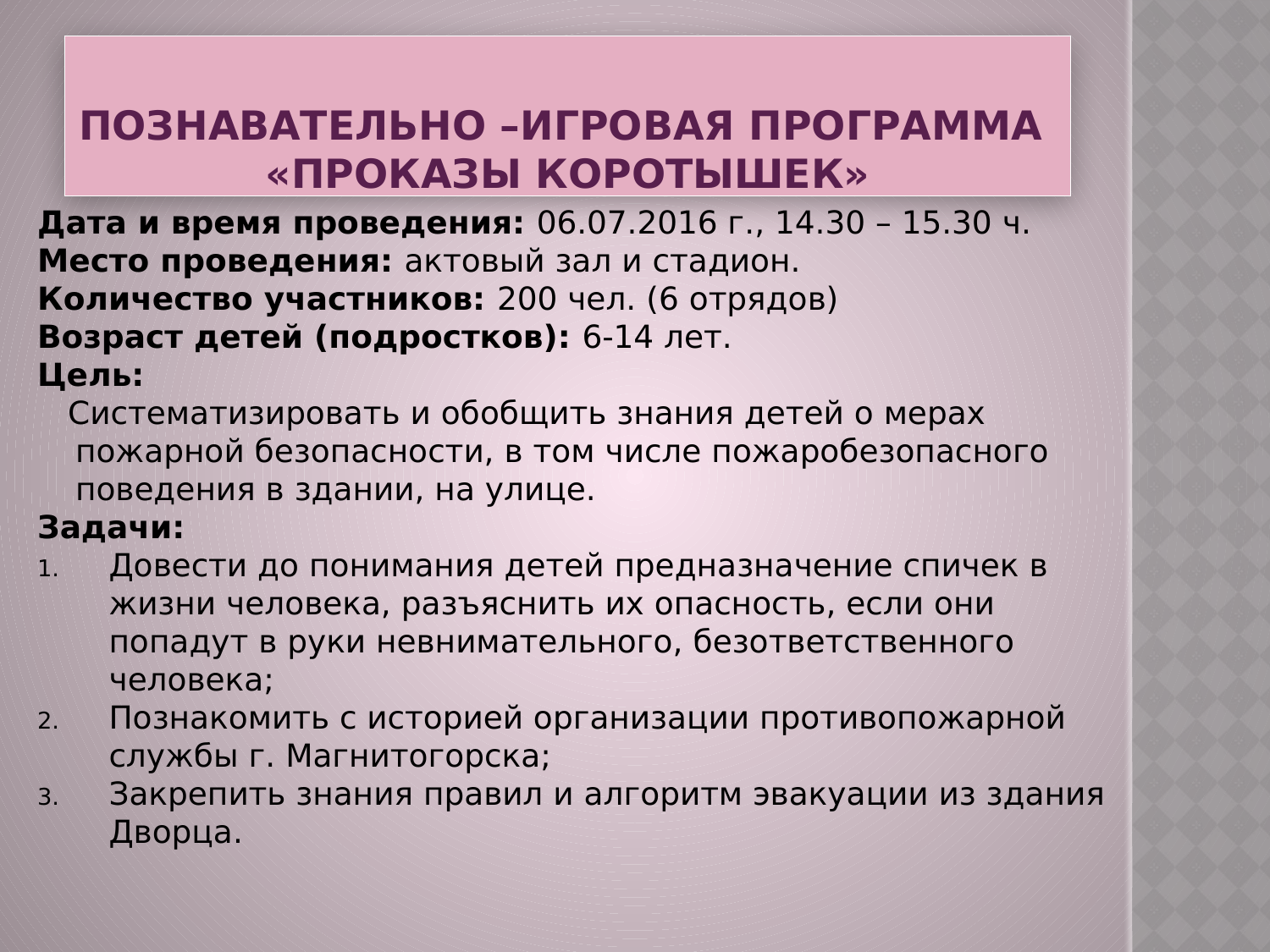

# познавательно –игровая программа «Проказы коротышек»
Дата и время проведения: 06.07.2016 г., 14.30 – 15.30 ч.
Место проведения: актовый зал и стадион.
Количество участников: 200 чел. (6 отрядов)
Возраст детей (подростков): 6-14 лет.
Цель:
   Систематизировать и обобщить знания детей о мерах пожарной безопасности, в том числе пожаробезопасного поведения в здании, на улице.
Задачи:
Довести до понимания детей предназначение спичек в жизни человека, разъяснить их опасность, если они попадут в руки невнимательного, безответственного человека;
Познакомить с историей организации противопожарной службы г. Магнитогорска;
Закрепить знания правил и алгоритм эвакуации из здания Дворца.